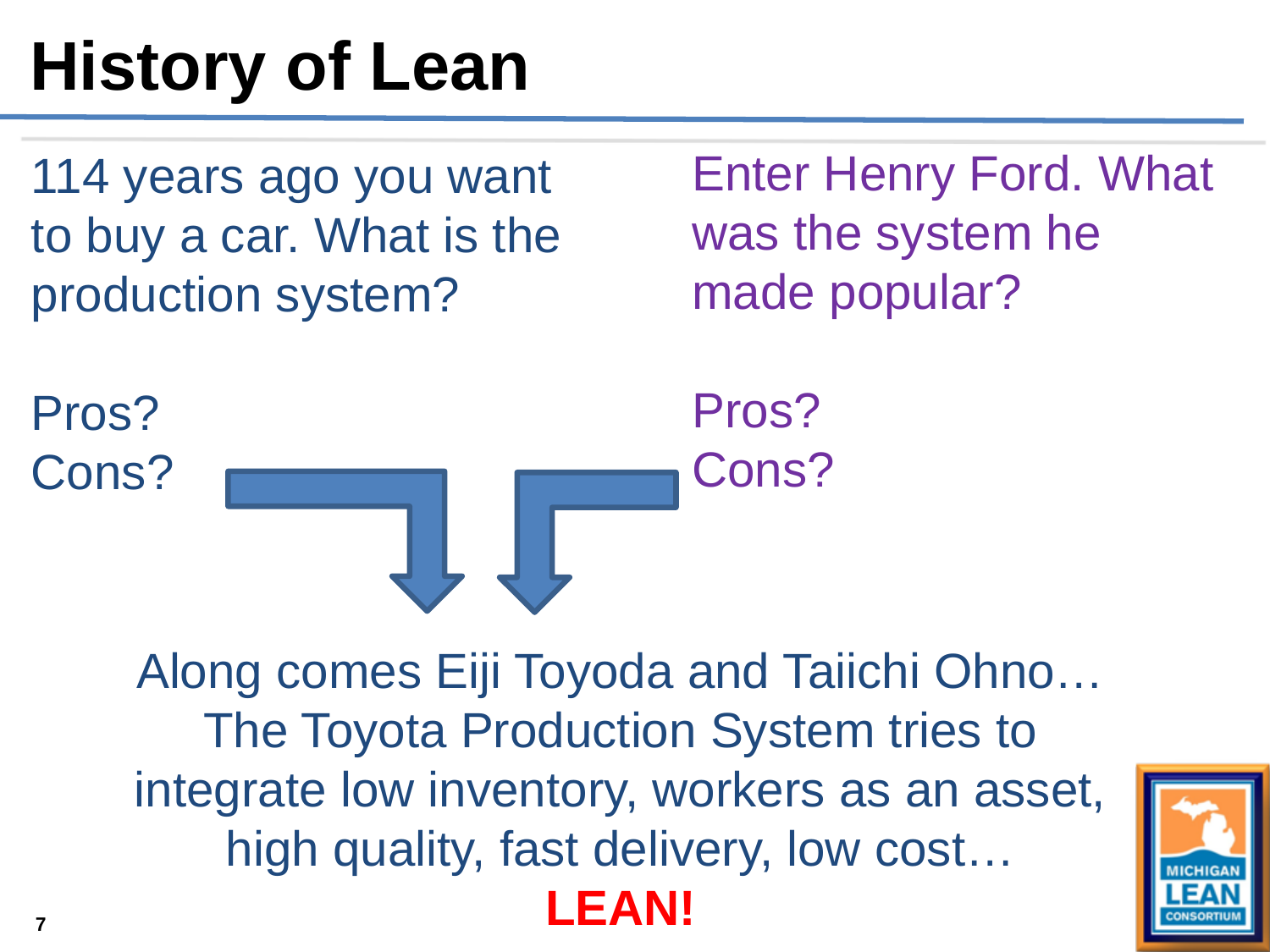

History of Lean
Enter Henry Ford. What was the system he made popular?

Pros?
Cons?

114 years ago you want to buy a car. What is the production system?

Pros?
Cons?

Along comes Eiji Toyoda and Taiichi Ohno…
The Toyota Production System tries to integrate low inventory, workers as an asset, high quality, fast delivery, low cost…
LEAN!
7